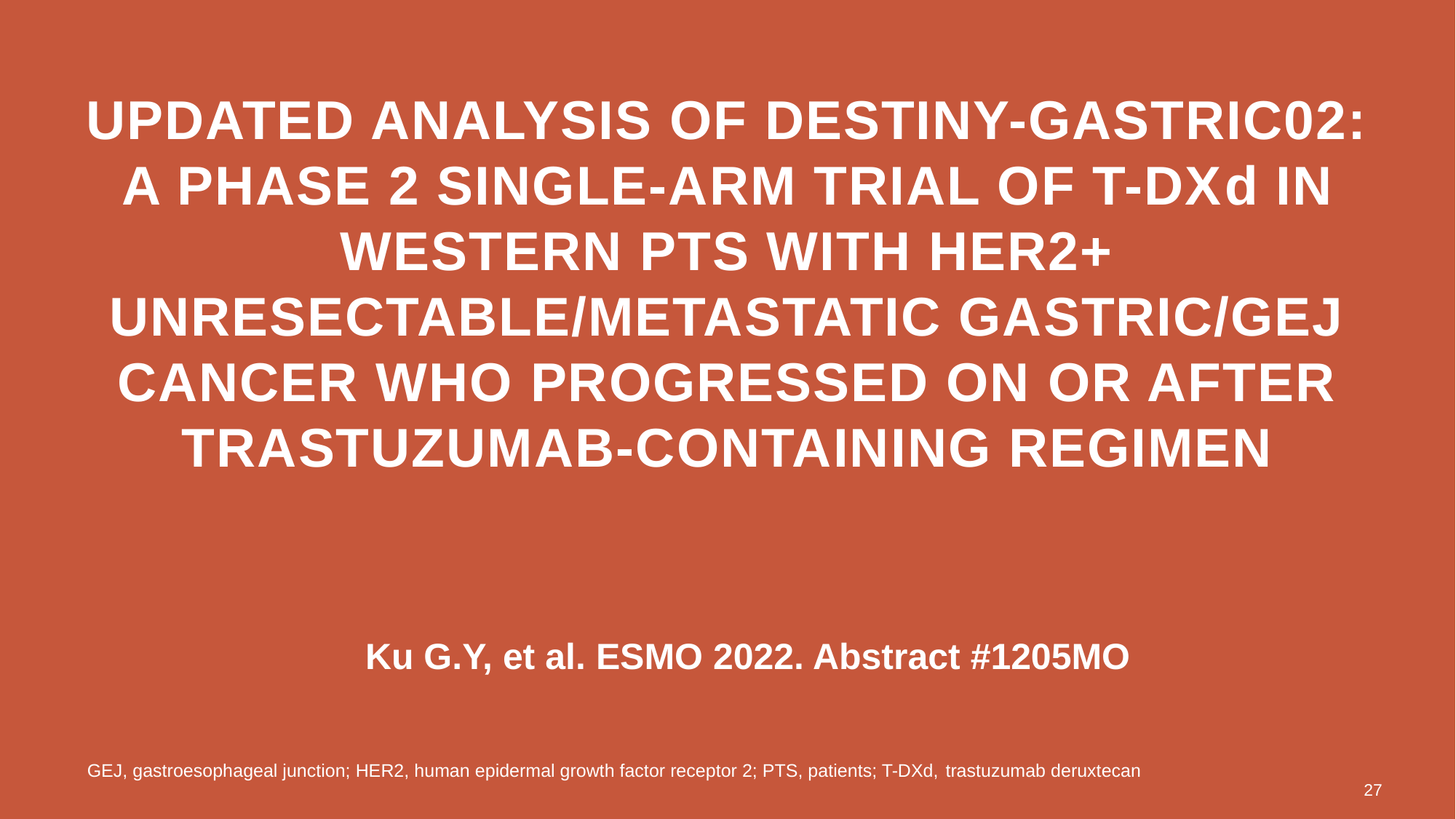

# Updated analysis of DESTINY-Gastric02: A phase 2 single-arm trial of T-DXd in western Pts with HER2+ unresectable/metastatic gastric/GEJ cancer who progressed on or after trastuzumab-containing regimen
Ku G.Y, et al. ESMO 2022. Abstract #1205MO
GEJ, gastroesophageal junction; HER2, human epidermal growth factor receptor 2; PTS, patients; T-DXd, trastuzumab deruxtecan

27